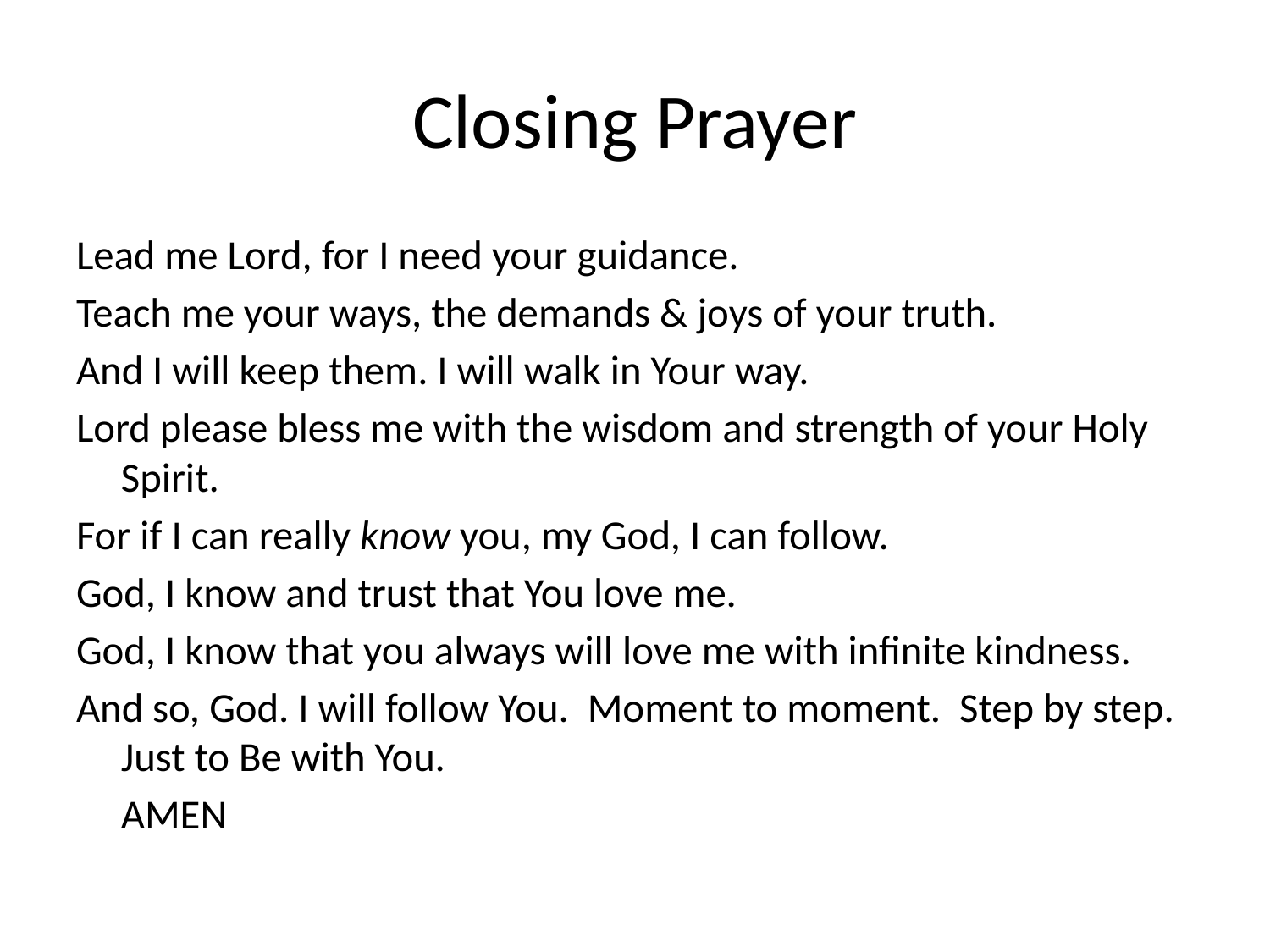

# Closing Prayer
Lead me Lord, for I need your guidance.
Teach me your ways, the demands & joys of your truth.
And I will keep them. I will walk in Your way.
Lord please bless me with the wisdom and strength of your Holy Spirit.
For if I can really know you, my God, I can follow.
God, I know and trust that You love me.
God, I know that you always will love me with infinite kindness.
And so, God. I will follow You.  Moment to moment.  Step by step.  Just to Be with You.
						AMEN